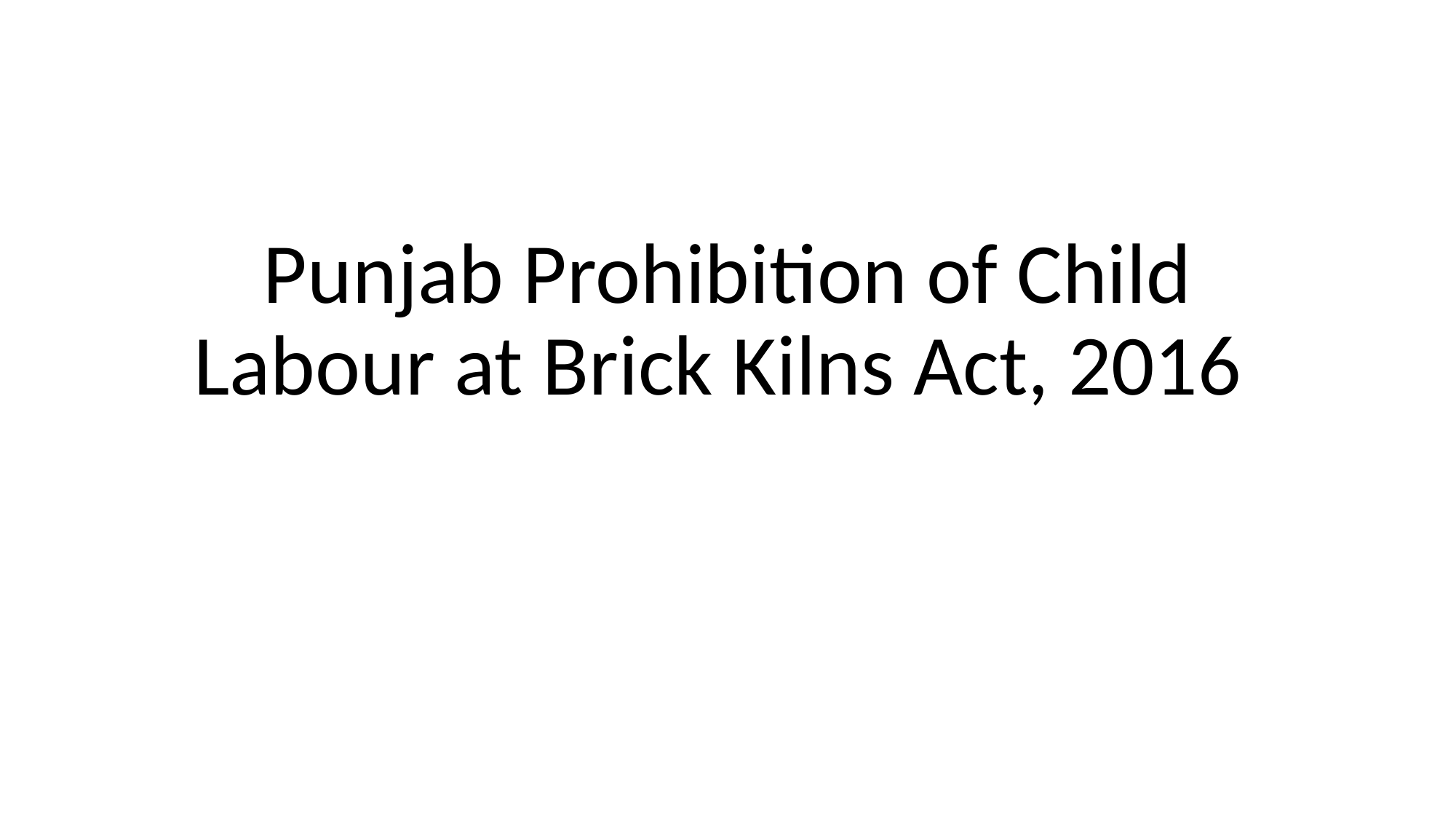

# Punjab Prohibition of Child Labour at Brick Kilns Act, 2016